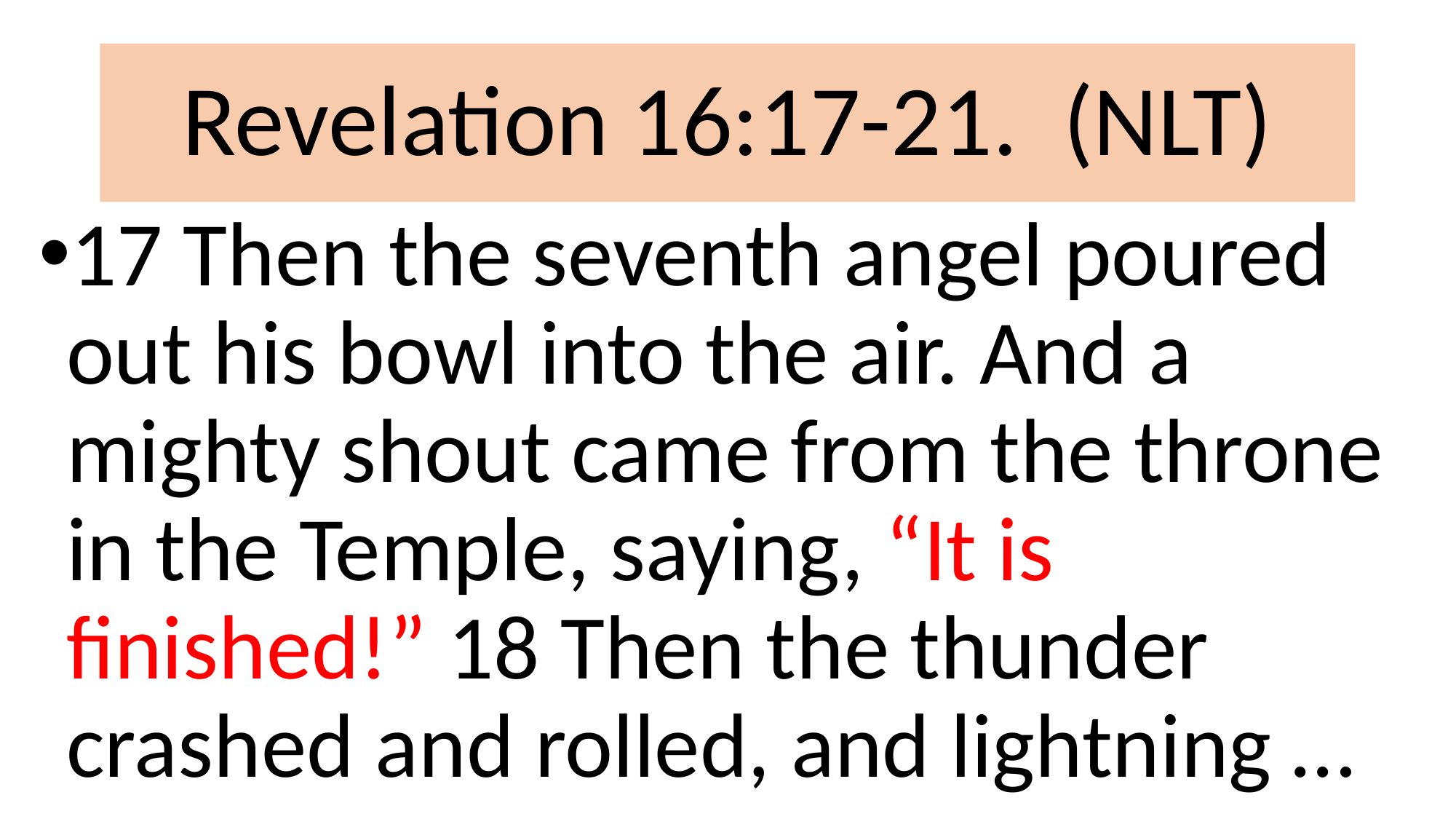

# Revelation 16:17-21.  (NLT)
17 Then the seventh angel poured out his bowl into the air. And a mighty shout came from the throne in the Temple, saying, “It is finished!” 18 Then the thunder crashed and rolled, and lightning …